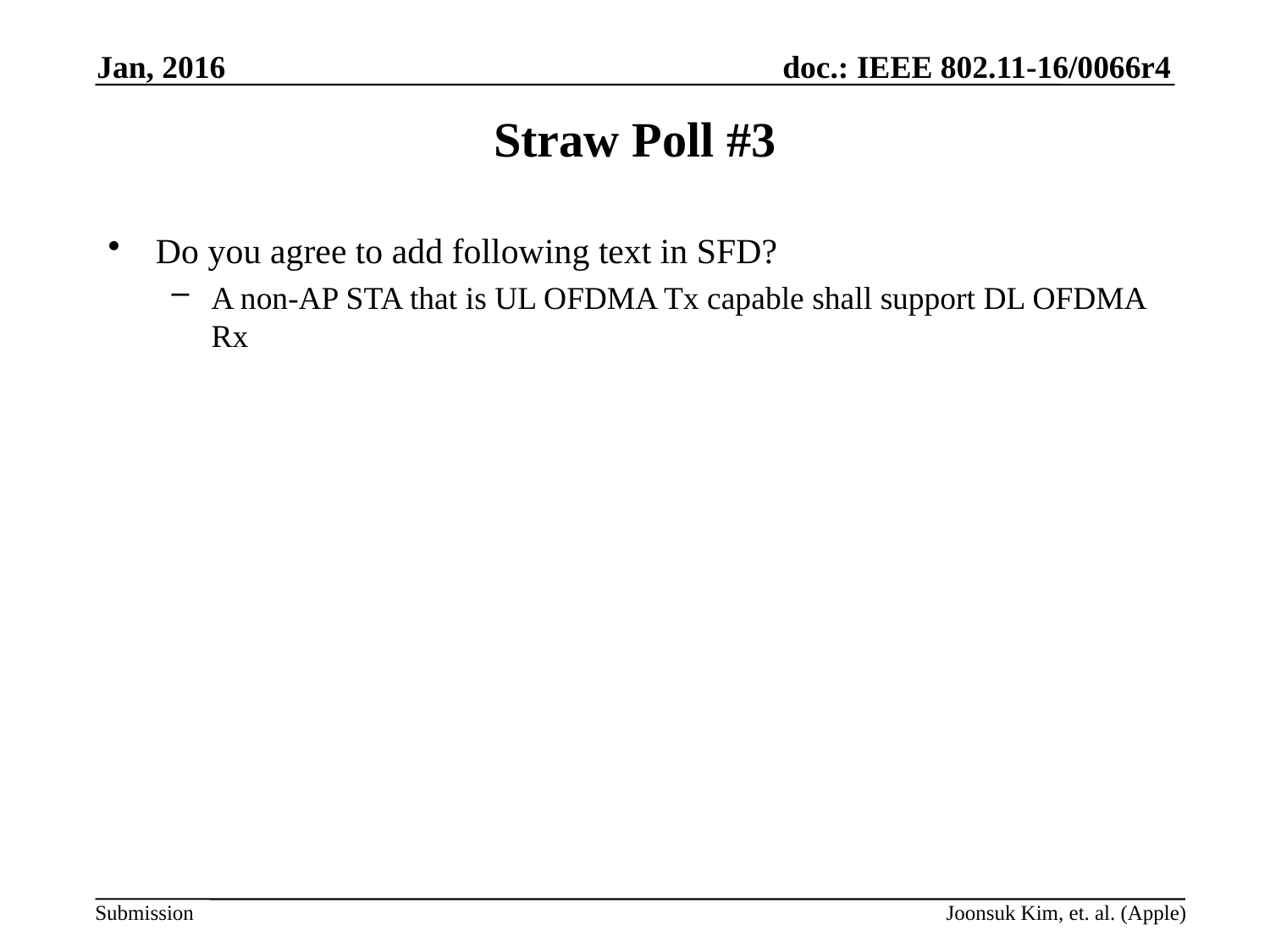

Jan, 2016
# Straw Poll #3
Do you agree to add following text in SFD?
A non-AP STA that is UL OFDMA Tx capable shall support DL OFDMA Rx

Joonsuk Kim, et. al. (Apple)